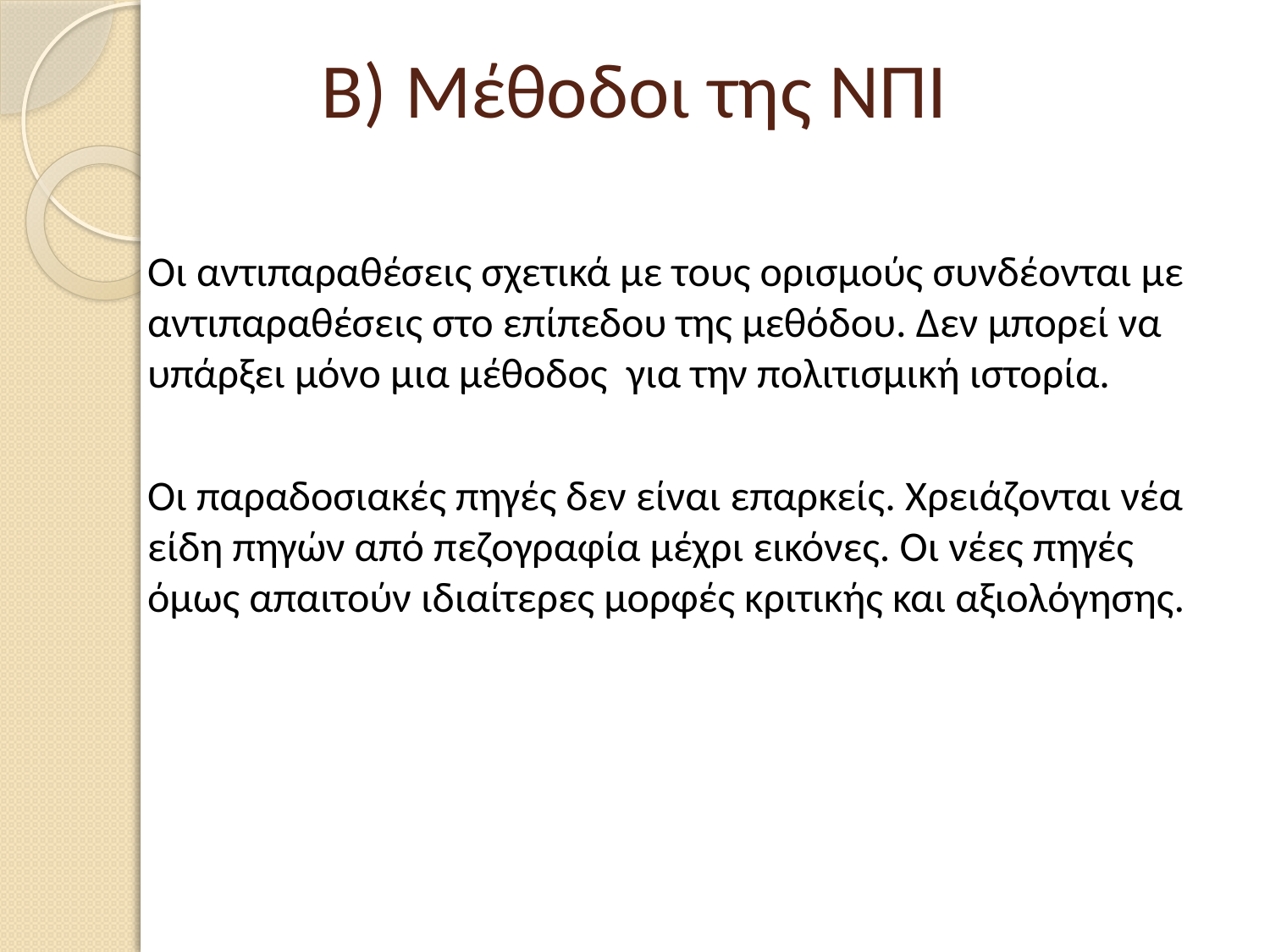

# Β) Μέθοδοι της ΝΠΙ

Οι αντιπαραθέσεις σχετικά με τους ορισμούς συνδέονται με αντιπαραθέσεις στο επίπεδου της μεθόδου. Δεν μπορεί να υπάρξει μόνο μια μέθοδος  για την πολιτισμική ιστορία.

Οι παραδοσιακές πηγές δεν είναι επαρκείς. Χρειάζονται νέα είδη πηγών από πεζογραφία μέχρι εικόνες. Οι νέες πηγές όμως απαιτούν ιδιαίτερες μορφές κριτικής και αξιολόγησης.